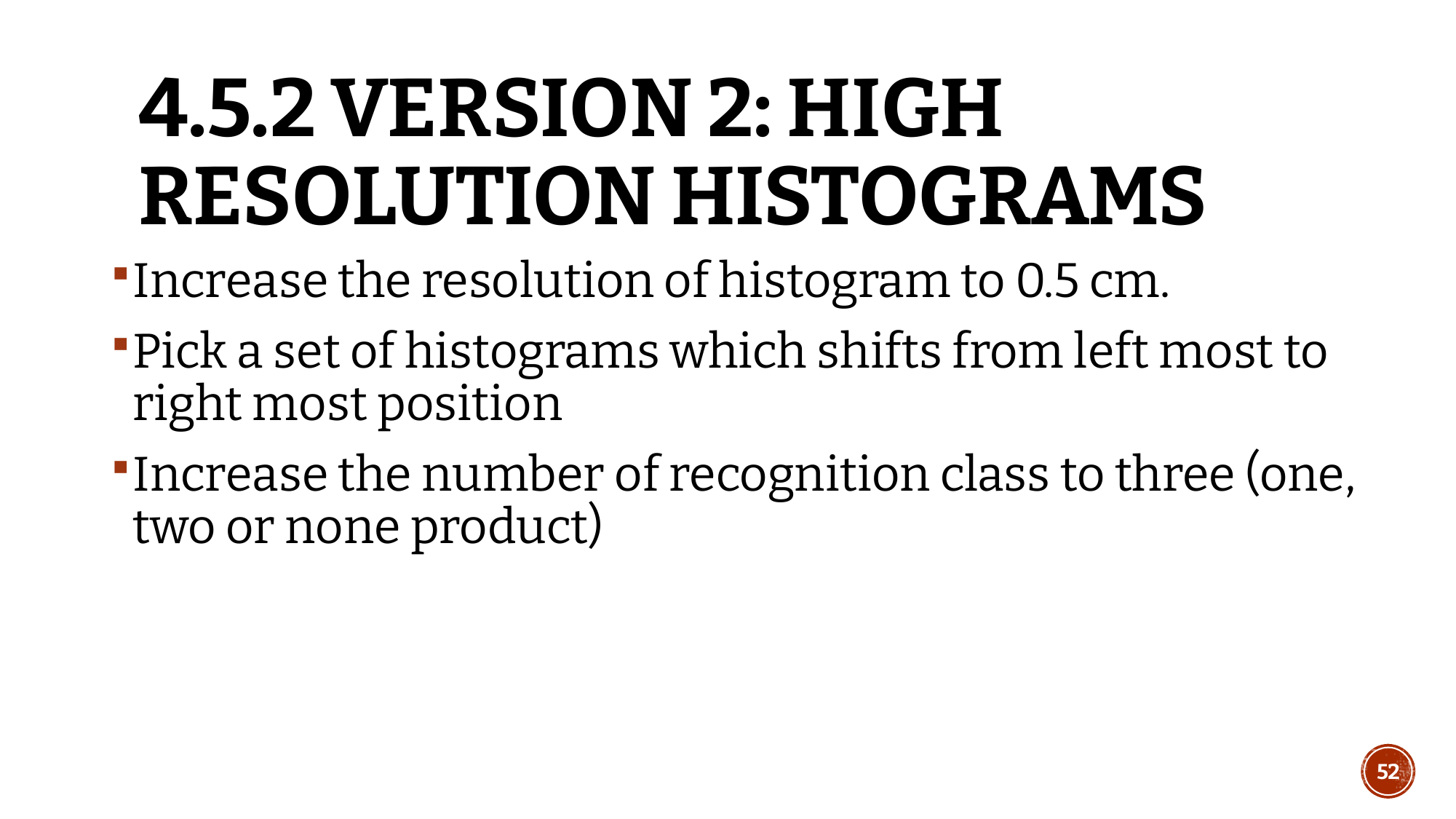

# 4.5.2 Version 2: High Resolution Histograms
Increase the resolution of histogram to 0.5 cm.
Pick a set of histograms which shifts from left most to right most position
Increase the number of recognition class to three (one, two or none product)

52